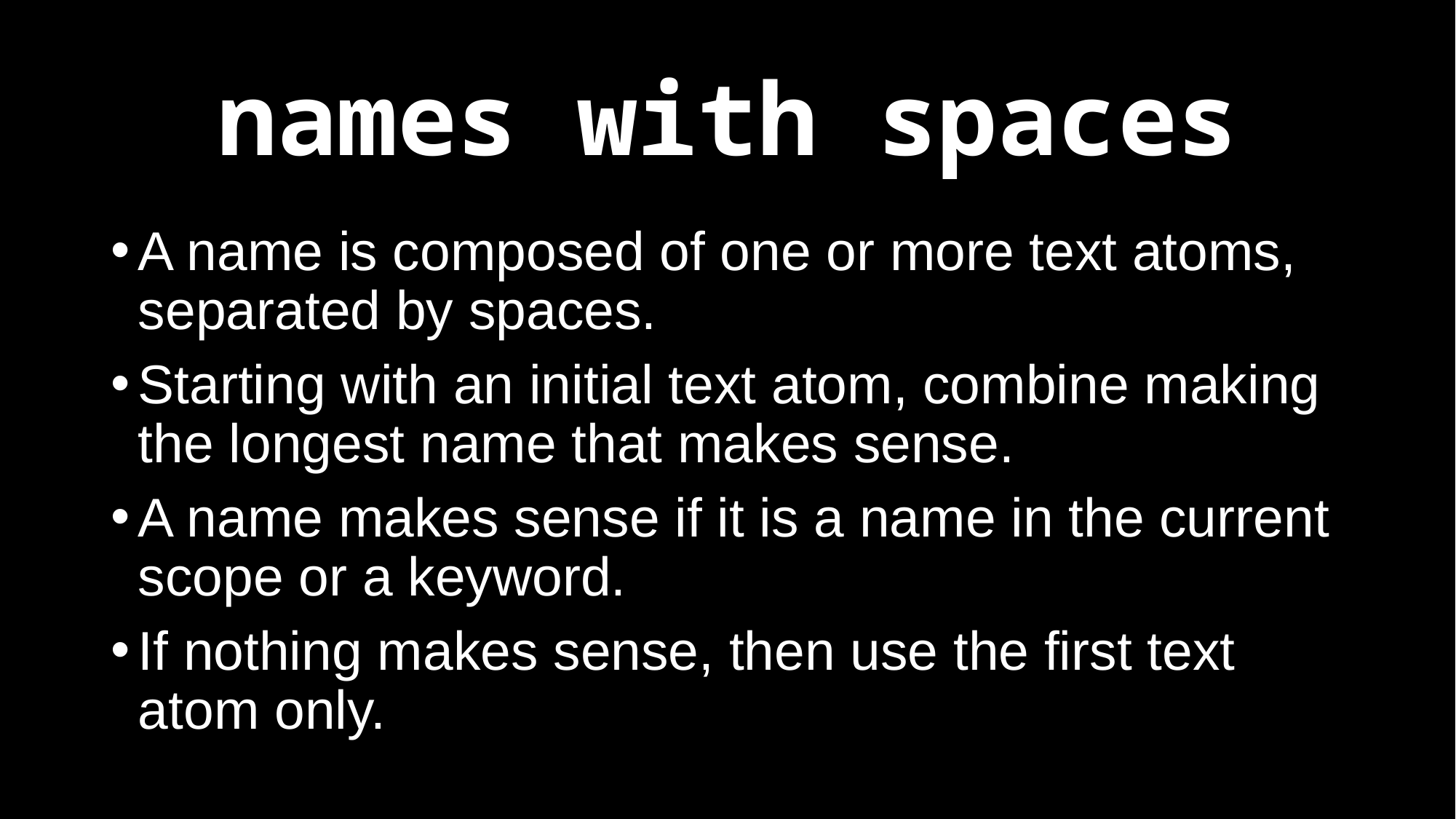

# names with spaces
A name is composed of one or more text atoms, separated by spaces.
Starting with an initial text atom, combine making the longest name that makes sense.
A name makes sense if it is a name in the current scope or a keyword.
If nothing makes sense, then use the first text atom only.